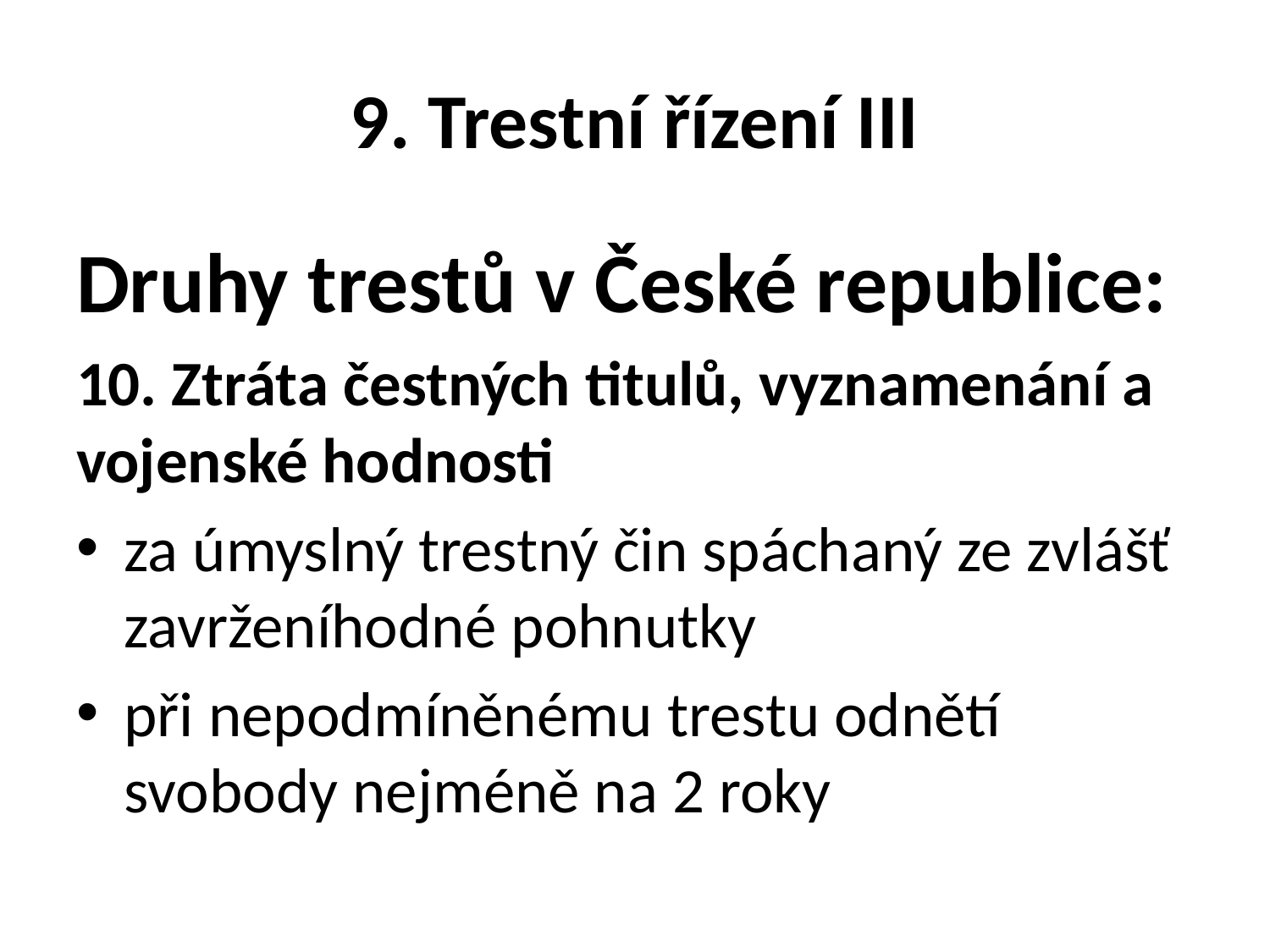

# 9. Trestní řízení III
Druhy trestů v České republice:
10. Ztráta čestných titulů, vyznamenání a vojenské hodnosti
za úmyslný trestný čin spáchaný ze zvlášť zavrženíhodné pohnutky
při nepodmíněnému trestu odnětí svobody nejméně na 2 roky